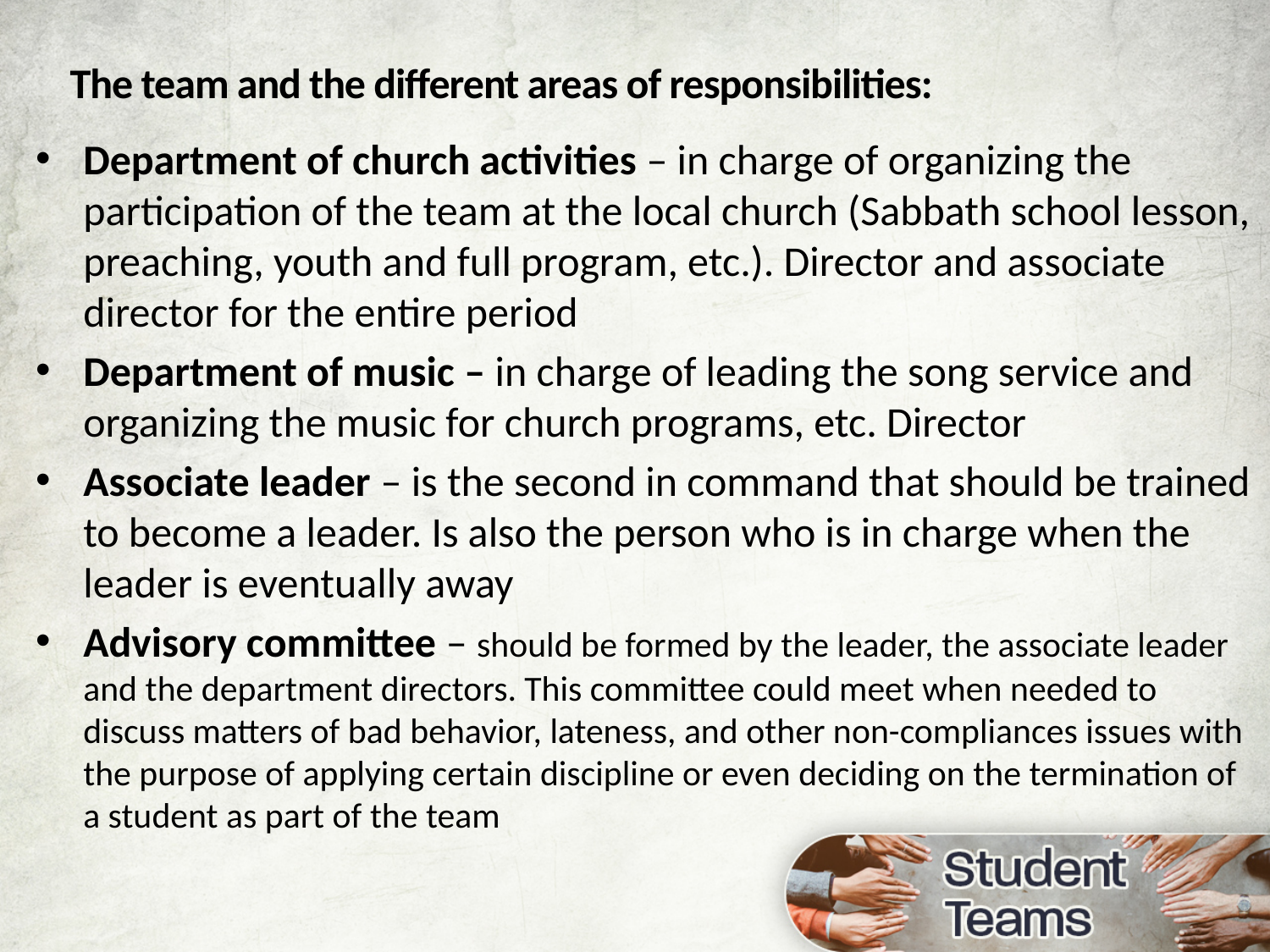

The team and the different areas of responsibilities:
Department of church activities – in charge of organizing the participation of the team at the local church (Sabbath school lesson, preaching, youth and full program, etc.). Director and associate director for the entire period
Department of music – in charge of leading the song service and organizing the music for church programs, etc. Director
Associate leader – is the second in command that should be trained to become a leader. Is also the person who is in charge when the leader is eventually away
Advisory committee – should be formed by the leader, the associate leader and the department directors. This committee could meet when needed to discuss matters of bad behavior, lateness, and other non-compliances issues with the purpose of applying certain discipline or even deciding on the termination of a student as part of the team